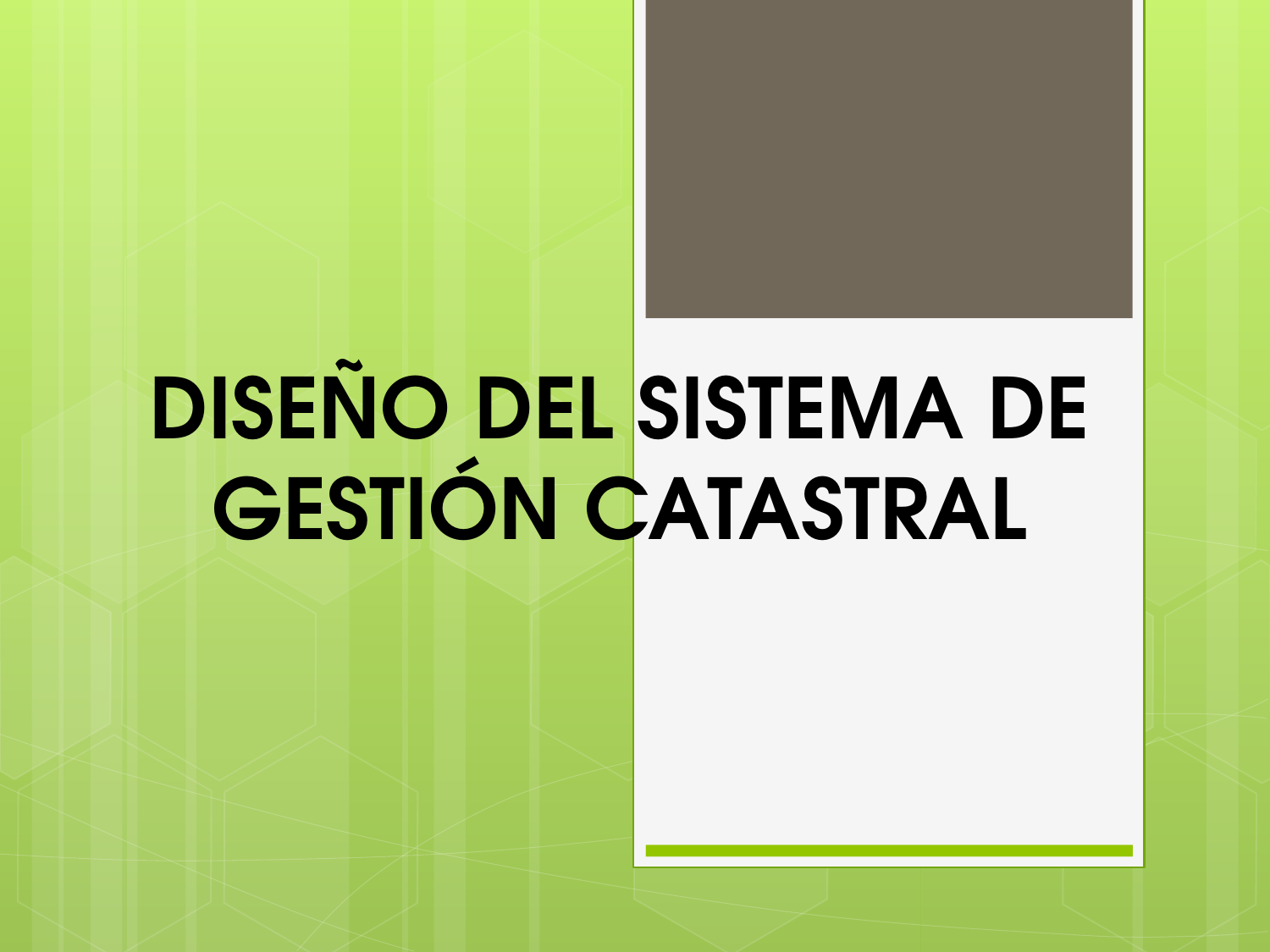

# DISEÑO DEL SISTEMA DE GESTIÓN CATASTRAL